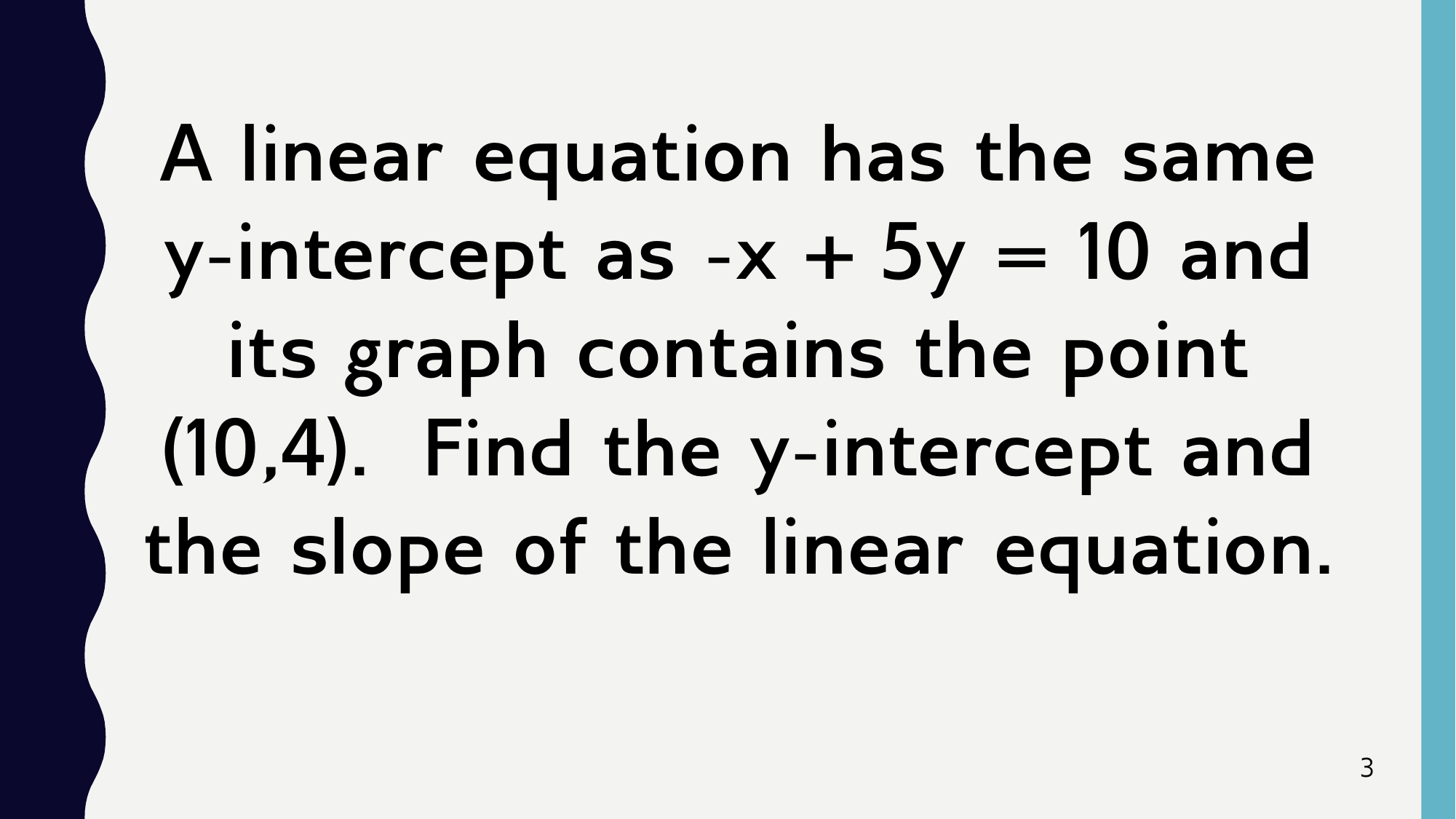

A linear equation has the same y-intercept as -x + 5y = 10 and its graph contains the point (10,4).  Find the y-intercept and the slope of the linear equation.
3